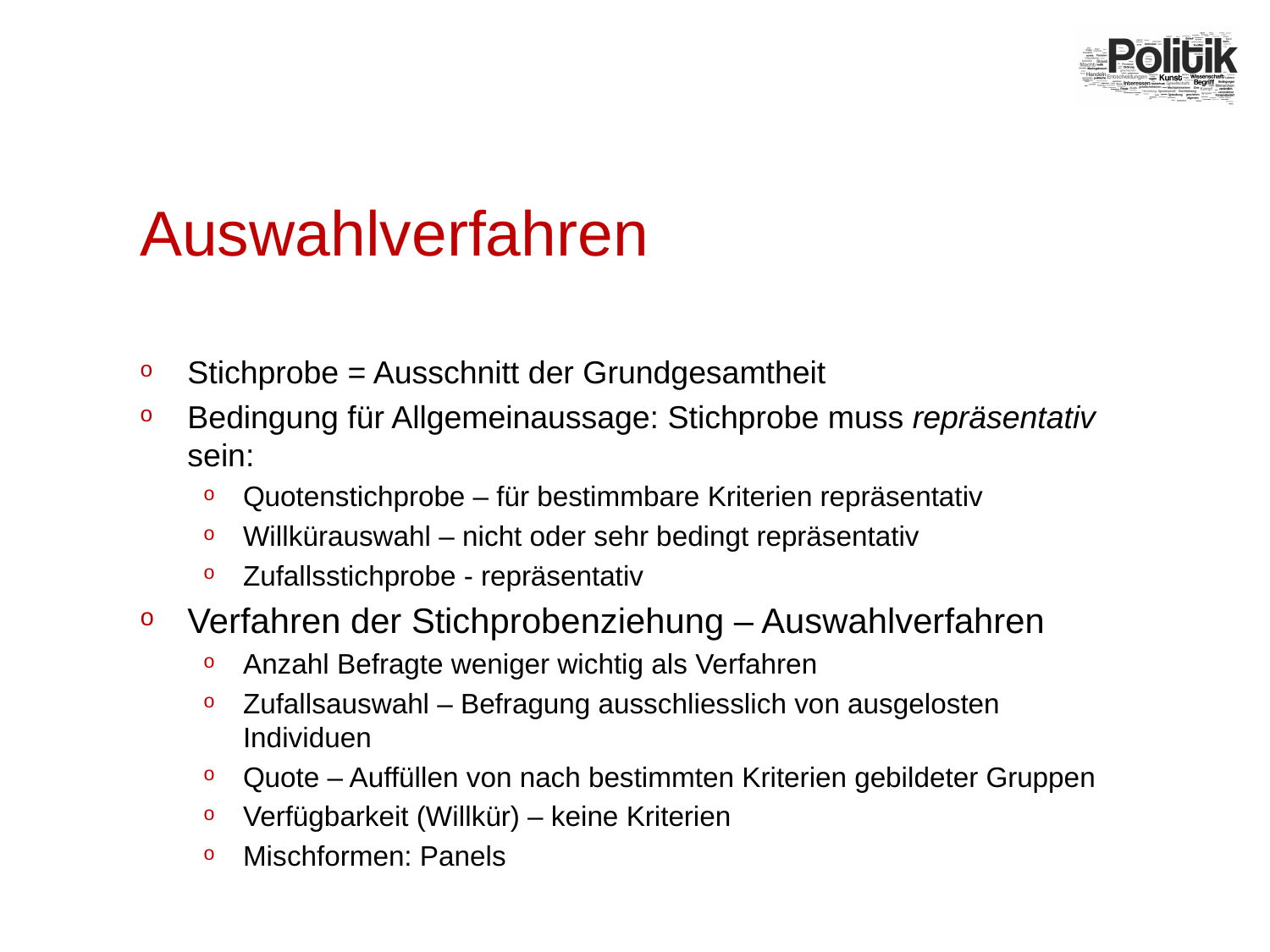

# Auswahlverfahren
Stichprobe = Ausschnitt der Grundgesamtheit
Bedingung für Allgemeinaussage: Stichprobe muss repräsentativ sein:
Quotenstichprobe – für bestimmbare Kriterien repräsentativ
Willkürauswahl – nicht oder sehr bedingt repräsentativ
Zufallsstichprobe - repräsentativ
Verfahren der Stichprobenziehung – Auswahlverfahren
Anzahl Befragte weniger wichtig als Verfahren
Zufallsauswahl – Befragung ausschliesslich von ausgelosten Individuen
Quote – Auffüllen von nach bestimmten Kriterien gebildeter Gruppen
Verfügbarkeit (Willkür) – keine Kriterien
Mischformen: Panels